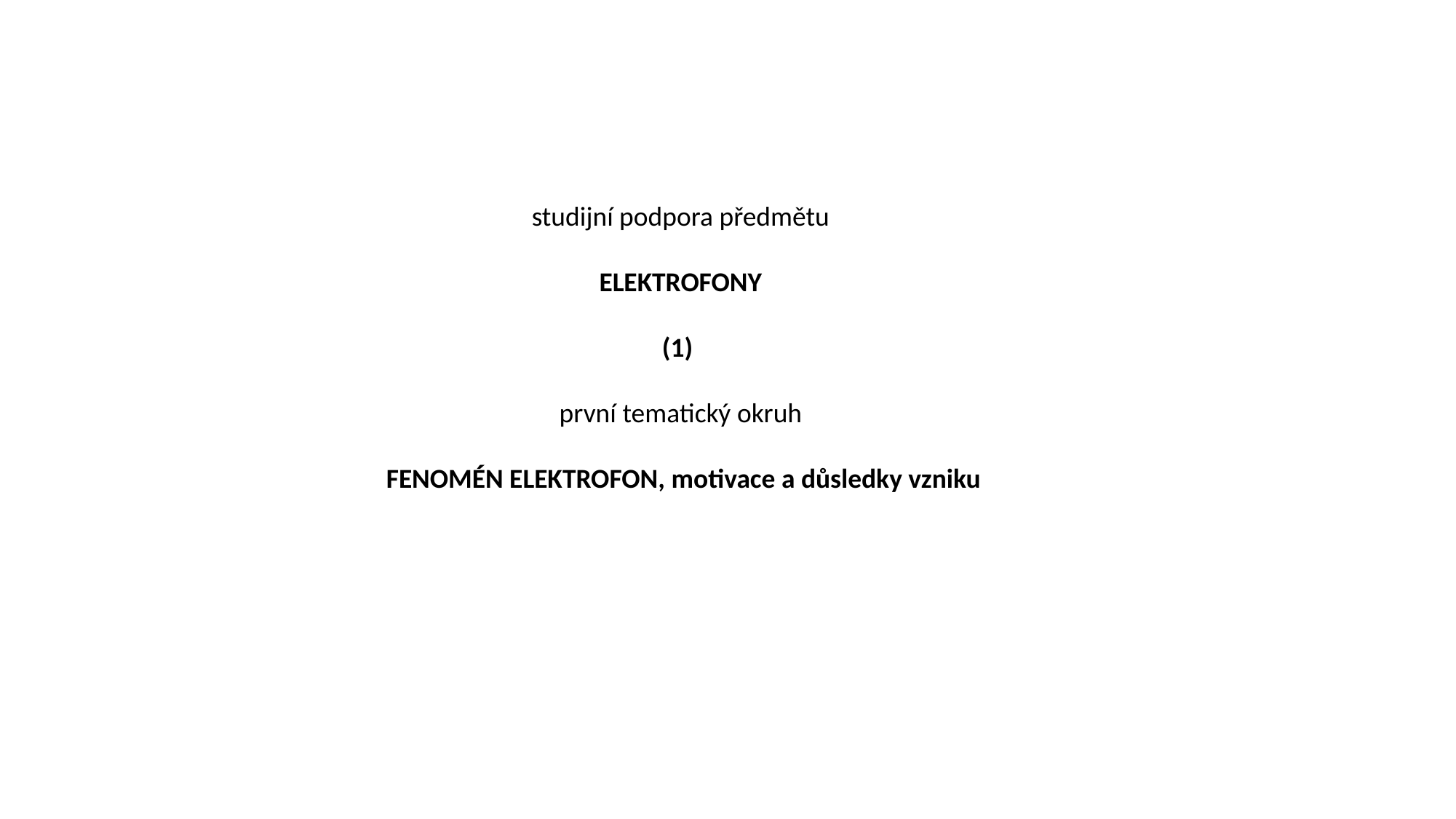

studijní podpora předmětu

ELEKTROFONY

(1)

první tematický okruh

 FENOMÉN ELEKTROFON, motivace a důsledky vzniku